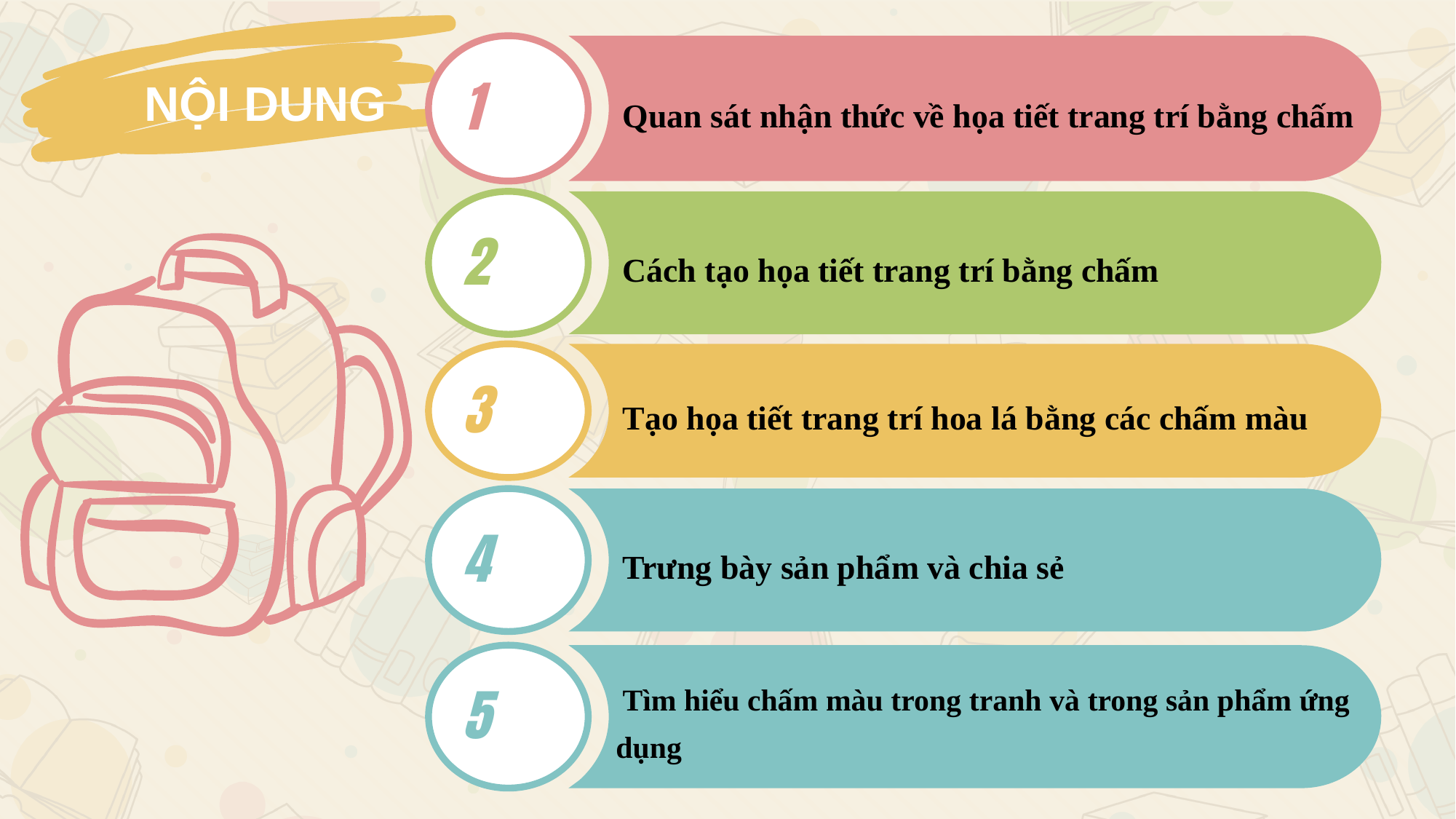

1
 Quan sát nhận thức về họa tiết trang trí bằng chấm
NỘI DUNG
2
 Cách tạo họa tiết trang trí bằng chấm

3
 Tạo họa tiết trang trí hoa lá bằng các chấm màu

4
 Trưng bày sản phẩm và chia sẻ
5
 Tìm hiểu chấm màu trong tranh và trong sản phẩm ứng dụng